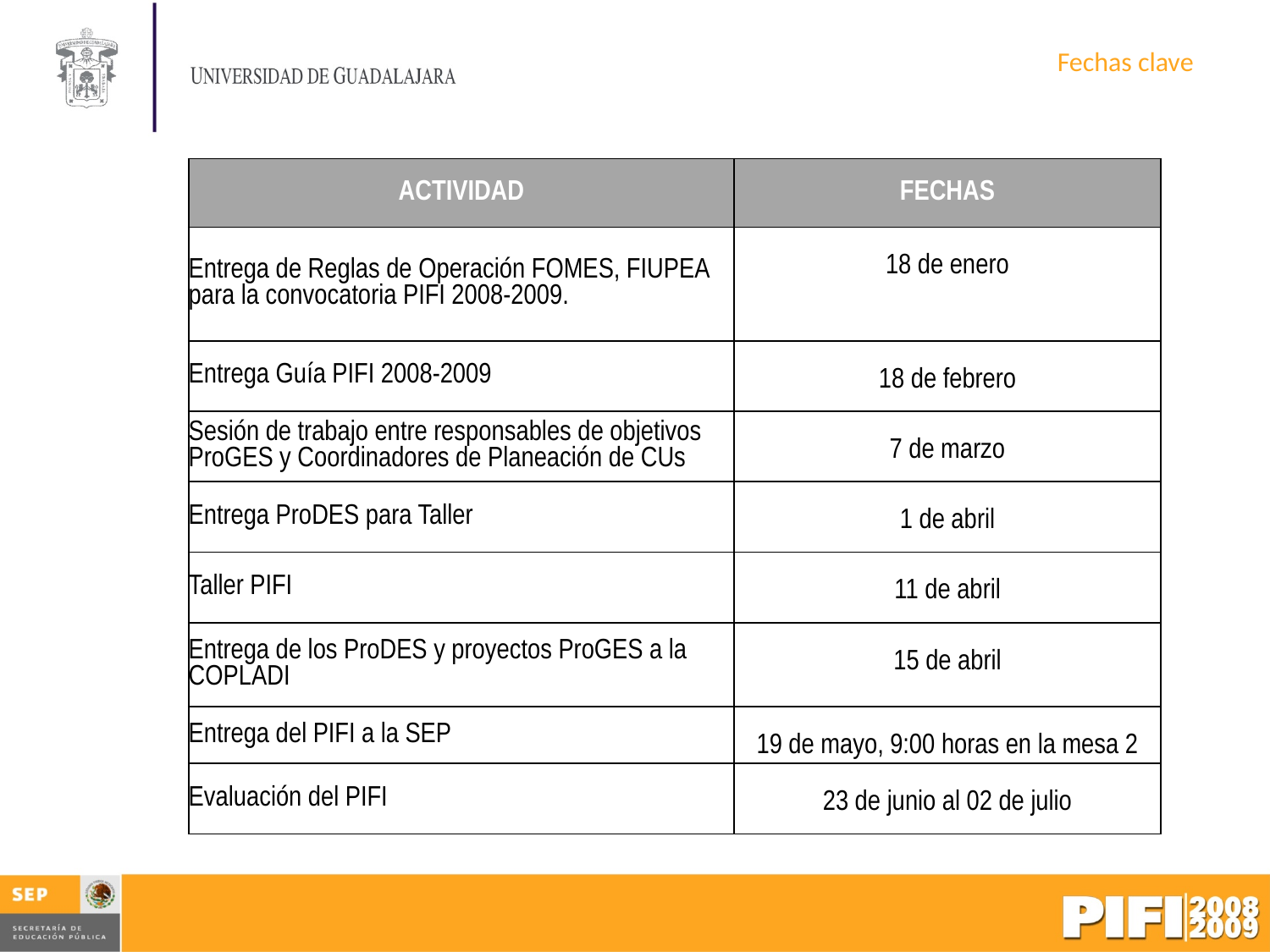

# Fechas clave
| Actividad | Fechas |
| --- | --- |
| Entrega de Reglas de Operación FOMES, FIUPEA para la convocatoria PIFI 2008-2009. | 18 de enero |
| Entrega Guía PIFI 2008-2009 | 18 de febrero |
| Sesión de trabajo entre responsables de objetivos ProGES y Coordinadores de Planeación de CUs | 7 de marzo |
| Entrega ProDES para Taller | 1 de abril |
| Taller PIFI | 11 de abril |
| Entrega de los ProDES y proyectos ProGES a la COPLADI | 15 de abril |
| Entrega del PIFI a la SEP | 19 de mayo, 9:00 horas en la mesa 2 |
| Evaluación del PIFI | 23 de junio al 02 de julio |